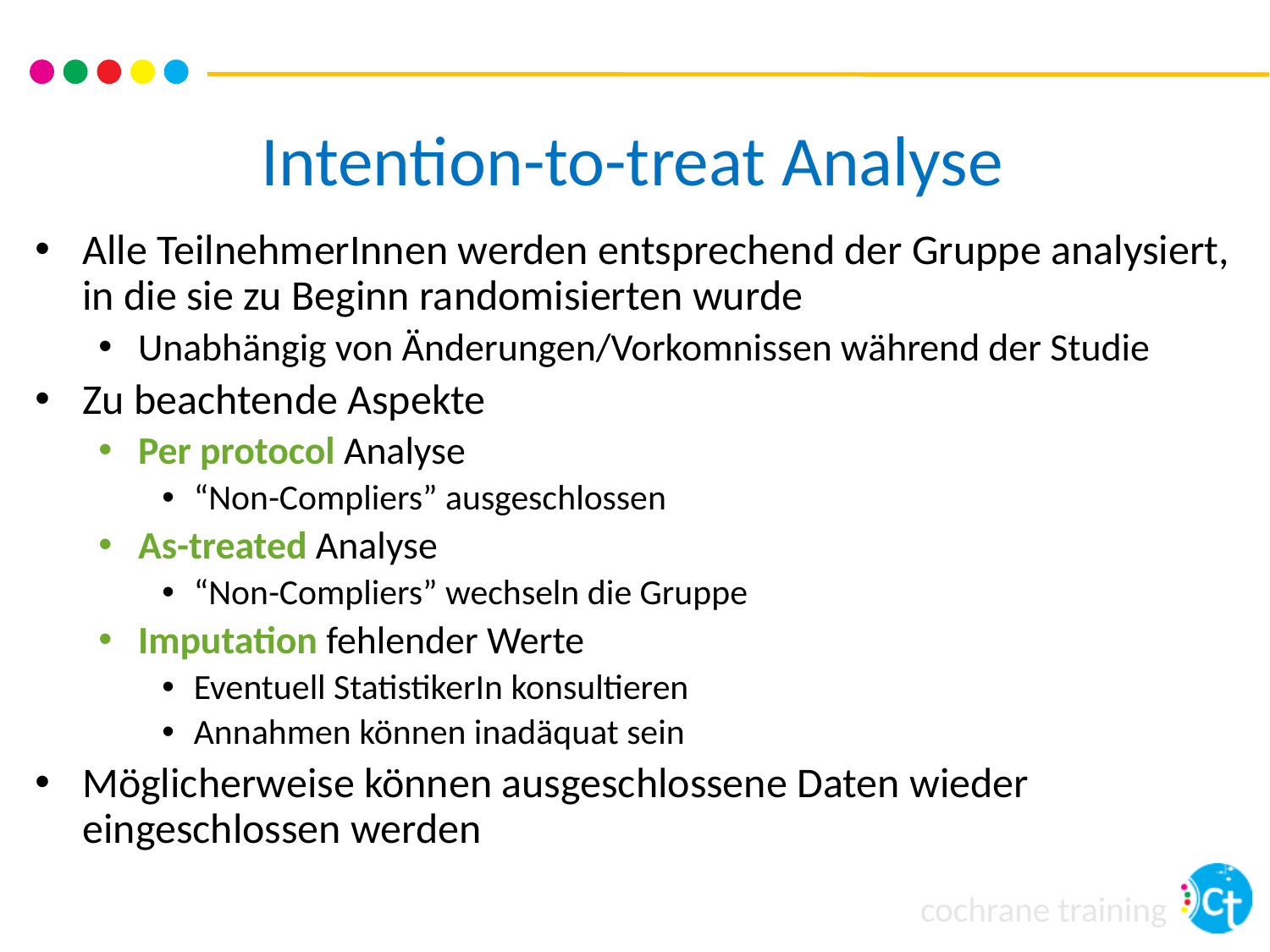

# Intention-to-treat Analyse
Alle TeilnehmerInnen werden entsprechend der Gruppe analysiert, in die sie zu Beginn randomisierten wurde
Unabhängig von Änderungen/Vorkomnissen während der Studie
Zu beachtende Aspekte
Per protocol Analyse
“Non-Compliers” ausgeschlossen
As-treated Analyse
“Non-Compliers” wechseln die Gruppe
Imputation fehlender Werte
Eventuell StatistikerIn konsultieren
Annahmen können inadäquat sein
Möglicherweise können ausgeschlossene Daten wieder eingeschlossen werden